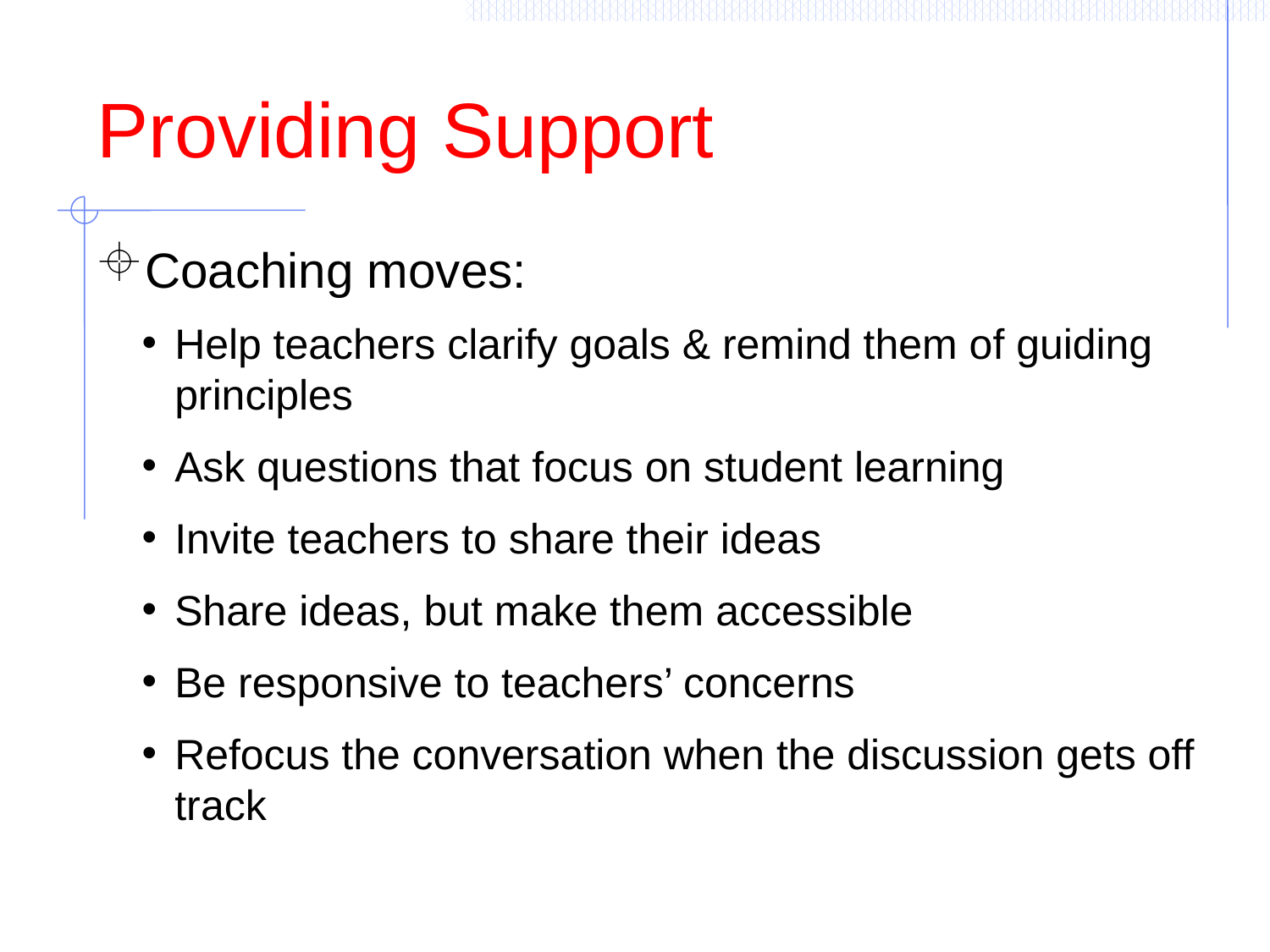

Providing Support
Coaching moves:
Help teachers clarify goals & remind them of guiding principles
Ask questions that focus on student learning
Invite teachers to share their ideas
Share ideas, but make them accessible
Be responsive to teachers’ concerns
Refocus the conversation when the discussion gets off track